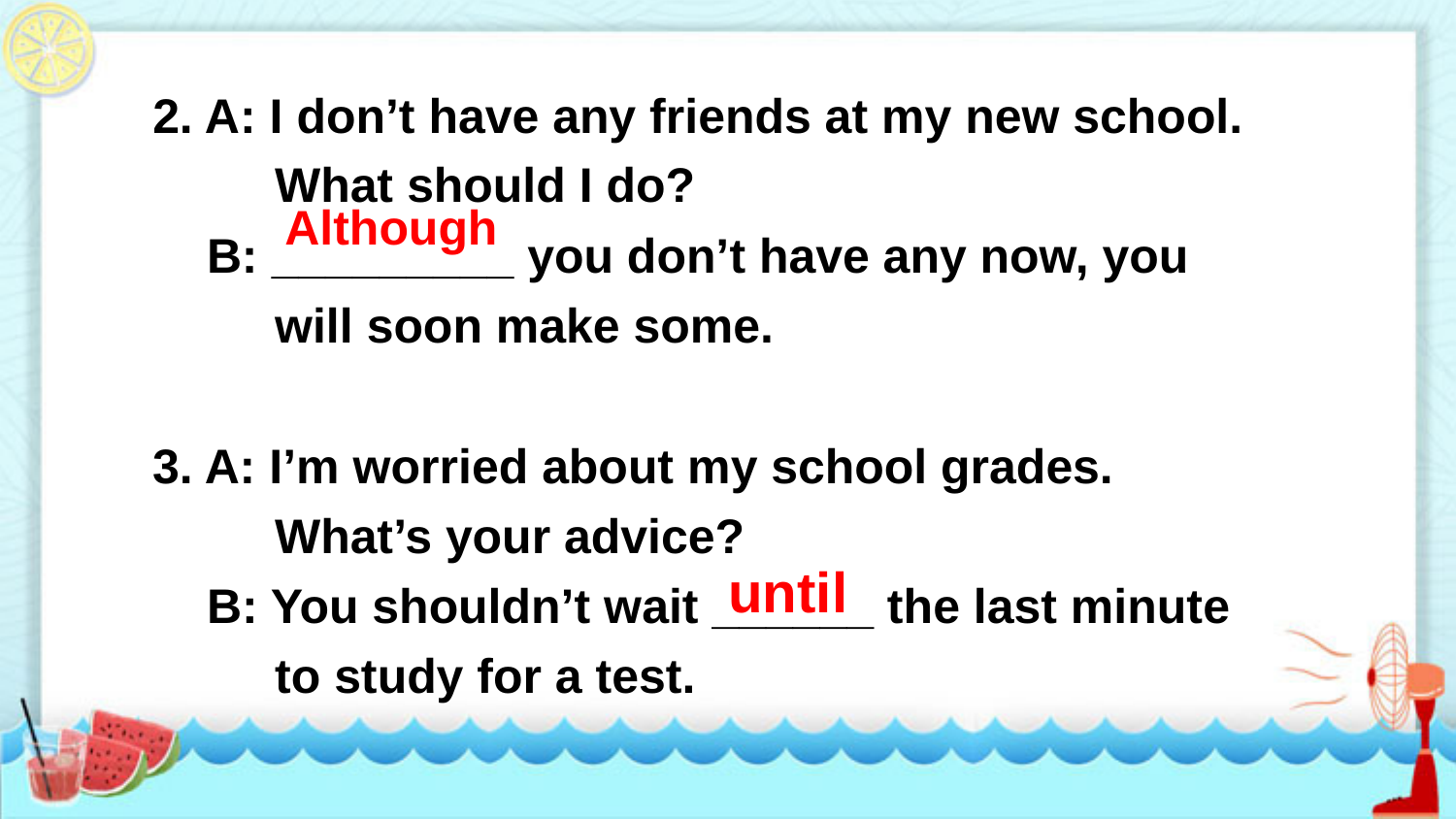

2. A: I don’t have any friends at my new school.
         What should I do?
    B: _________ you don’t have any now, you
         will soon make some.
Although
3. A: I’m worried about my school grades.
         What’s your advice?
    B: You shouldn’t wait ______ the last minute
         to study for a test.
until